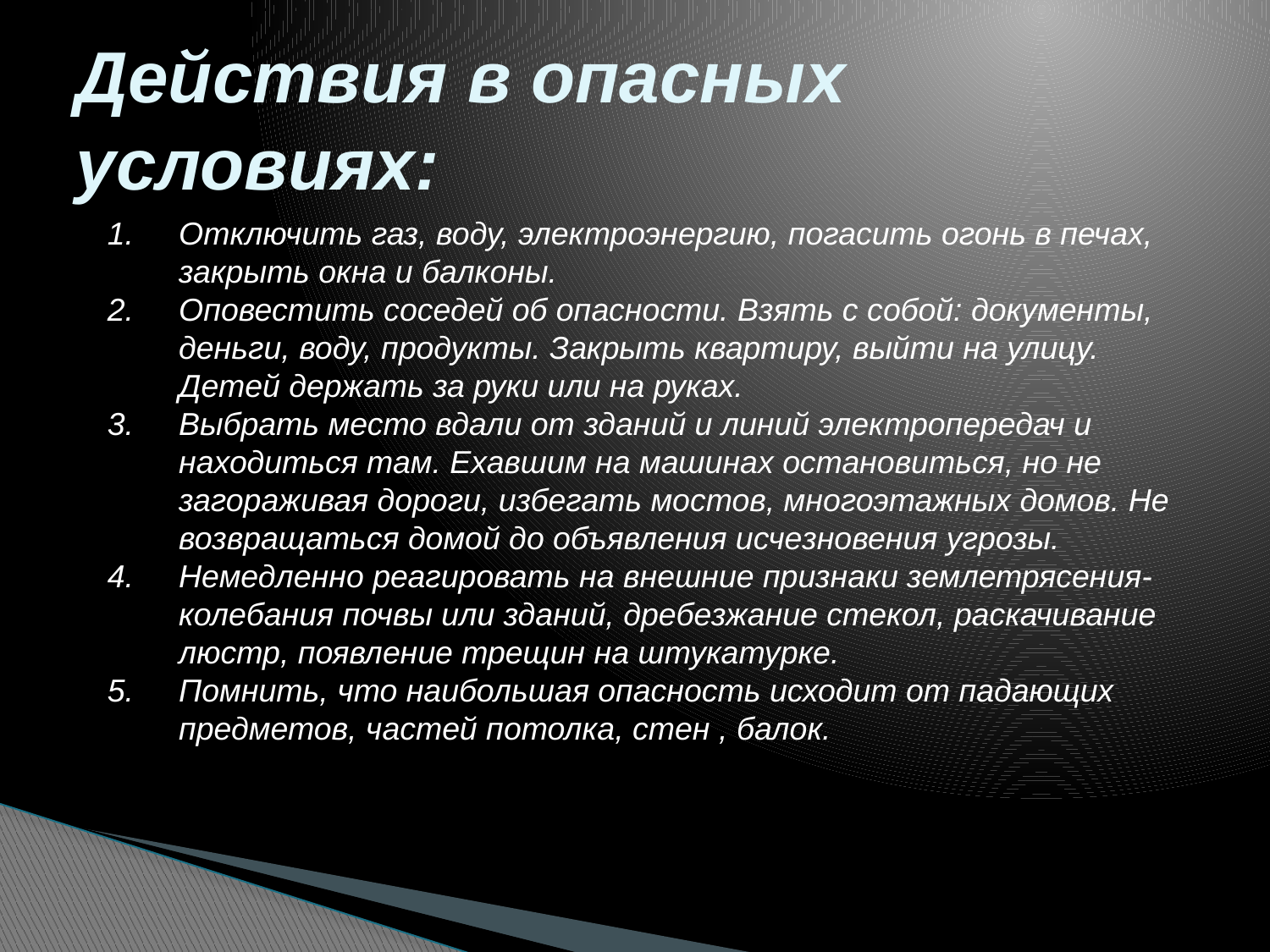

# Действия в опасных условиях:
Отключить газ, воду, электроэнергию, погасить огонь в печах, закрыть окна и балконы.
Оповестить соседей об опасности. Взять с собой: документы, деньги, воду, продукты. Закрыть квартиру, выйти на улицу. Детей держать за руки или на руках.
Выбрать место вдали от зданий и линий электропередач и находиться там. Ехавшим на машинах остановиться, но не загораживая дороги, избегать мостов, многоэтажных домов. Не возвращаться домой до объявления исчезновения угрозы.
Немедленно реагировать на внешние признаки землетрясения- колебания почвы или зданий, дребезжание стекол, раскачивание люстр, появление трещин на штукатурке.
Помнить, что наибольшая опасность исходит от падающих предметов, частей потолка, стен , балок.